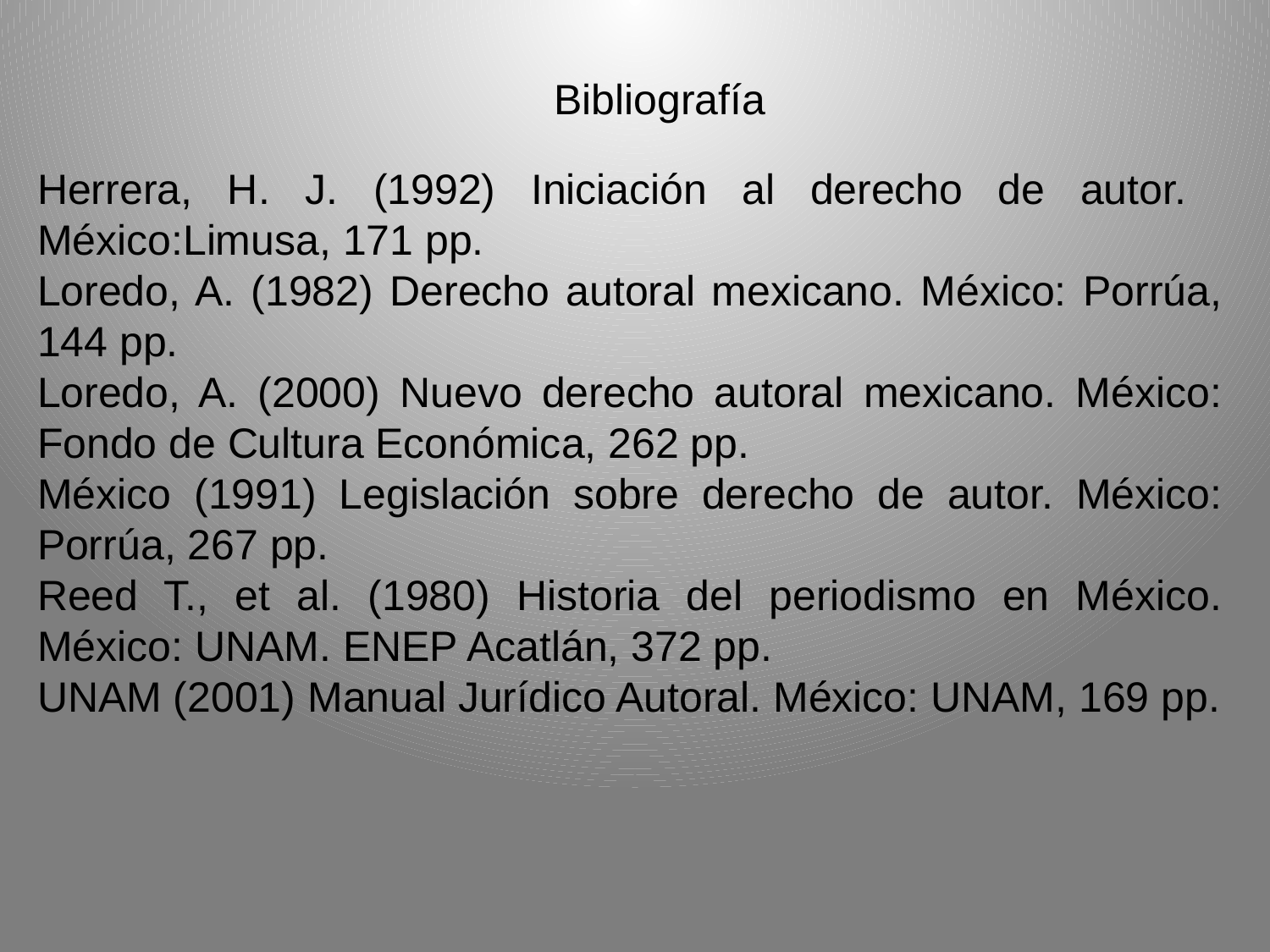

Bibliografía
Herrera, H. J. (1992) Iniciación al derecho de autor.  México:Limusa, 171 pp.
Loredo, A. (1982) Derecho autoral mexicano. México: Porrúa, 144 pp.
Loredo, A. (2000) Nuevo derecho autoral mexicano. México: Fondo de Cultura Económica, 262 pp.
México (1991) Legislación sobre derecho de autor. México: Porrúa, 267 pp.
Reed T., et al. (1980) Historia del periodismo en México. México: UNAM. ENEP Acatlán, 372 pp.
UNAM (2001) Manual Jurídico Autoral. México: UNAM, 169 pp.